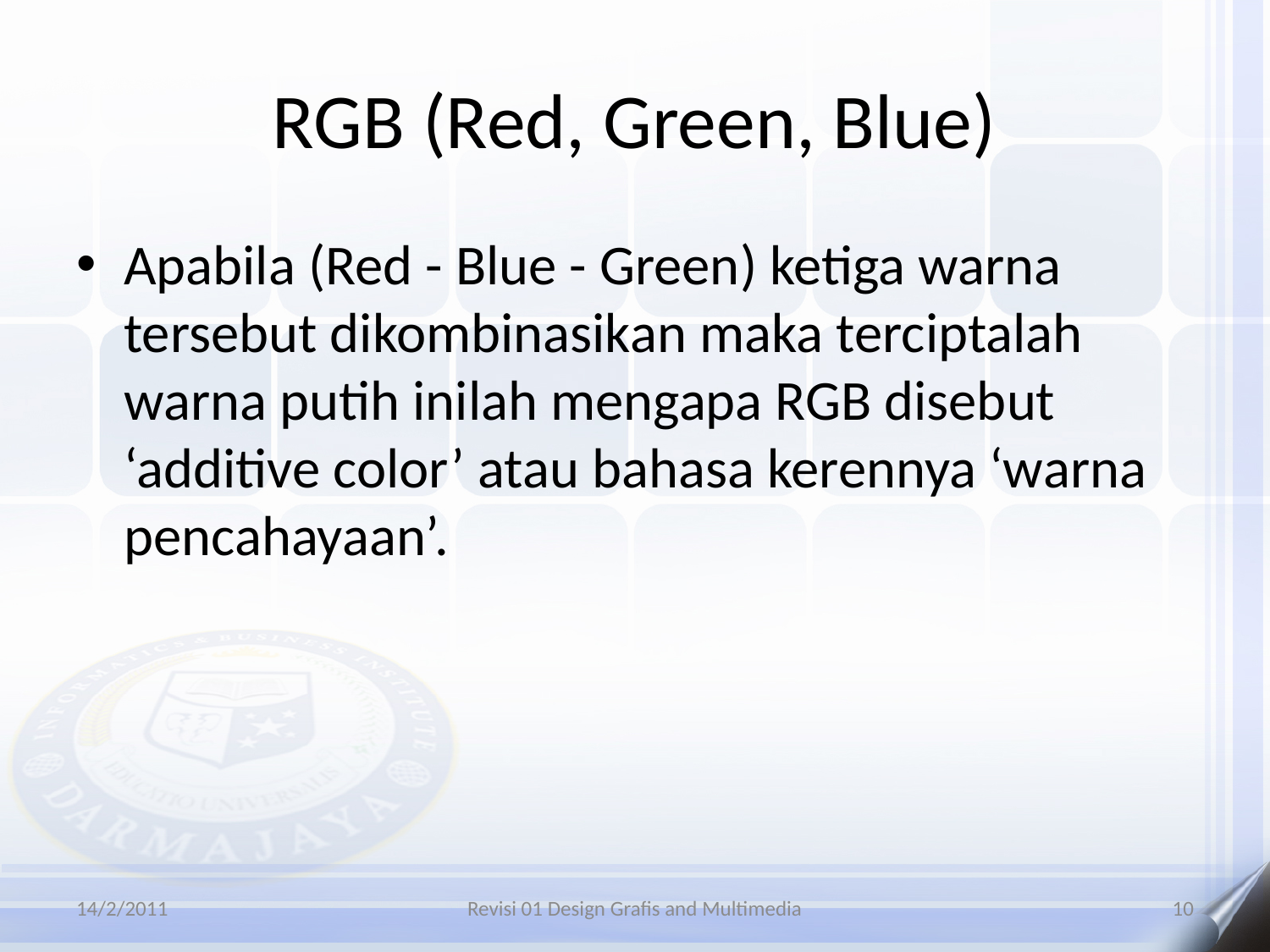

# RGB (Red, Green, Blue)
Apabila (Red - Blue - Green) ketiga warna tersebut dikombinasikan maka terciptalah warna putih inilah mengapa RGB disebut ‘additive color’ atau bahasa kerennya ‘warna pencahayaan’.
14/2/2011
Revisi 01 Design Grafis and Multimedia
10